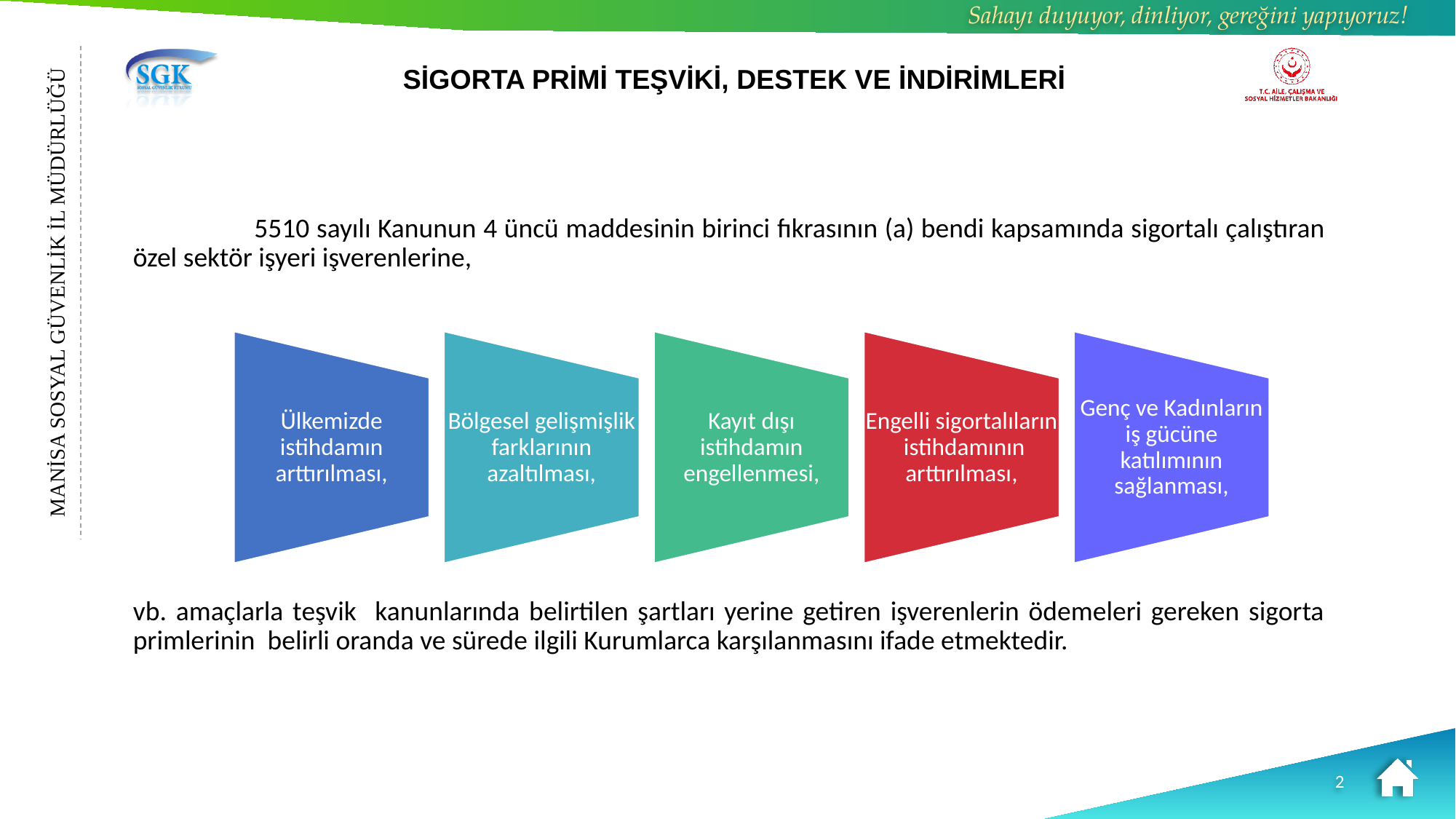

SİGORTA PRİMİ TEŞVİKİ, DESTEK VE İNDİRİMLERİ
                 5510 sayılı Kanunun 4 üncü maddesinin birinci fıkrasının (a) bendi kapsamında sigortalı çalıştıran özel sektör işyeri işverenlerine,

vb. amaçlarla teşvik  kanunlarında belirtilen şartları yerine getiren işverenlerin ödemeleri gereken sigorta primlerinin  belirli oranda ve sürede ilgili Kurumlarca karşılanmasını ifade etmektedir.

MANİSA SOSYAL GÜVENLİK İL MÜDÜRLÜĞÜ
Ülkemizde istihdamın arttırılması,
Bölgesel gelişmişlik farklarının azaltılması,
Kayıt dışı istihdamın engellenmesi,
Engelli sigortalıların  istihdamının arttırılması,
Genç ve Kadınların iş gücüne katılımının sağlanması,
2